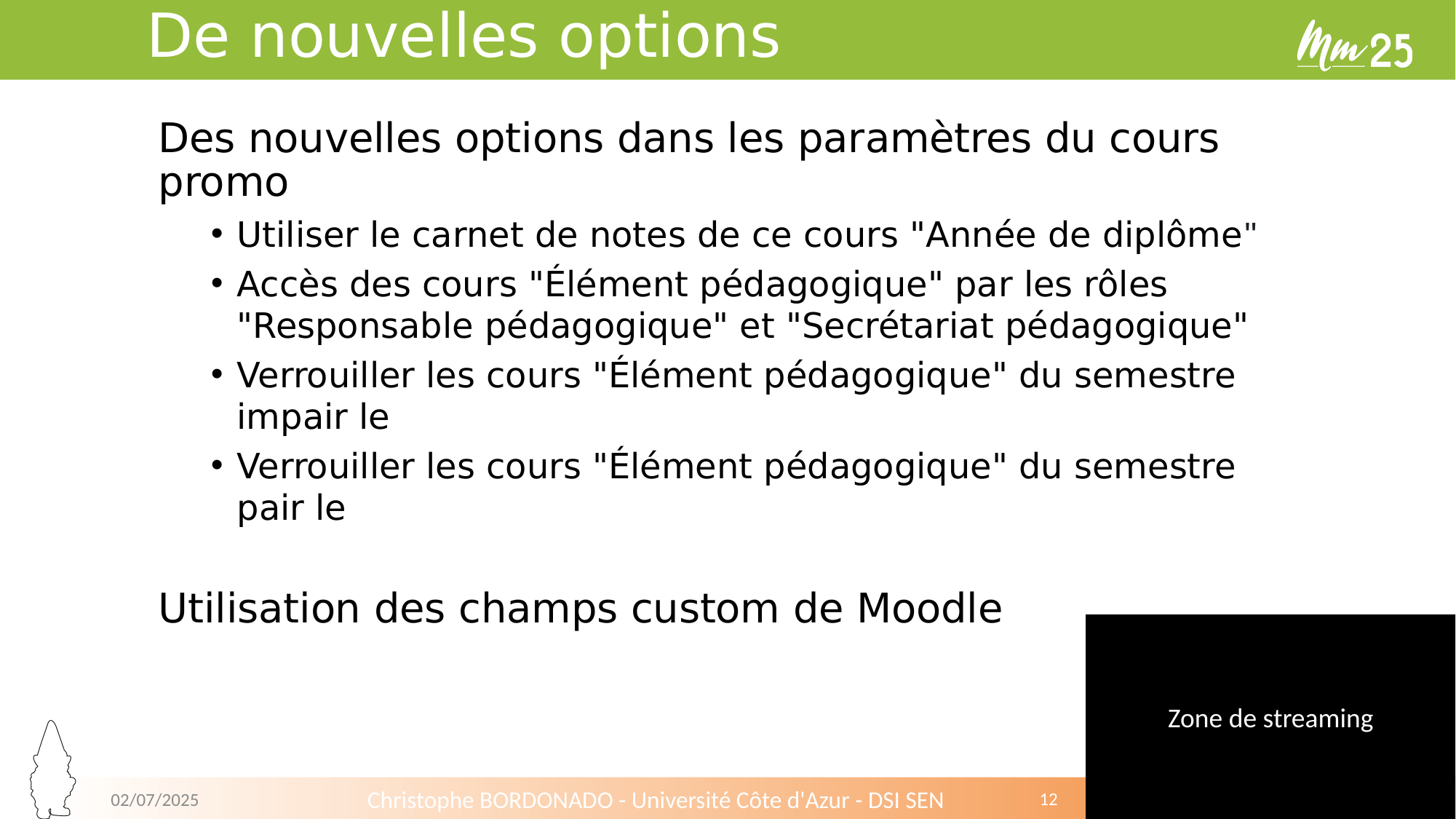

De nouvelles options
Des nouvelles options dans les paramètres du cours promo
Utiliser le carnet de notes de ce cours "Année de diplôme"
Accès des cours "Élément pédagogique" par les rôles "Responsable pédagogique" et "Secrétariat pédagogique"
Verrouiller les cours "Élément pédagogique" du semestre impair le
Verrouiller les cours "Élément pédagogique" du semestre pair le

Utilisation des champs custom de Moodle
02/07/2025
Christophe BORDONADO - Université Côte d'Azur - DSI SEN
12